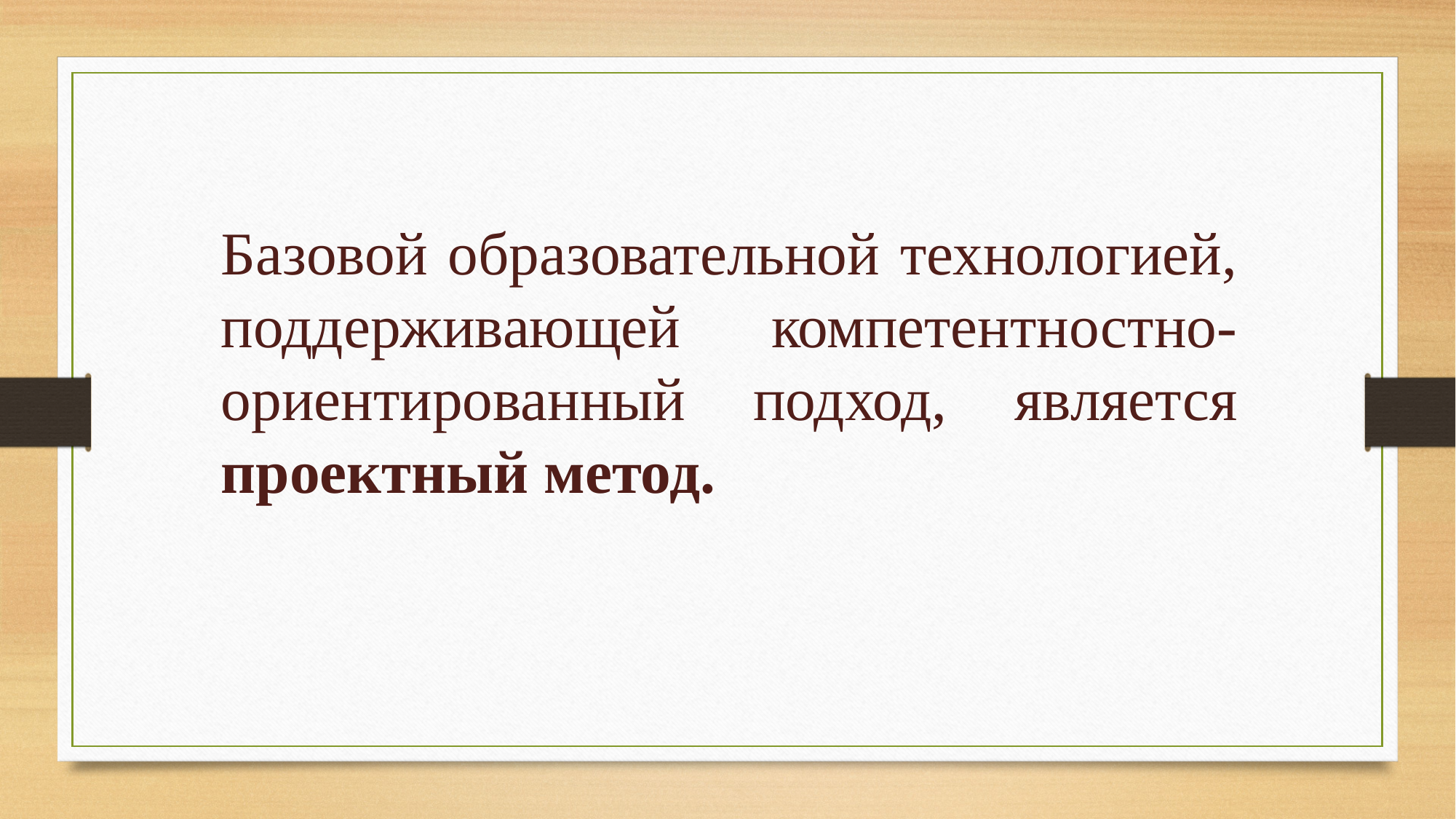

Базовой образовательной технологией, поддерживающей компетентностно-ориентированный подход, является проектный метод.